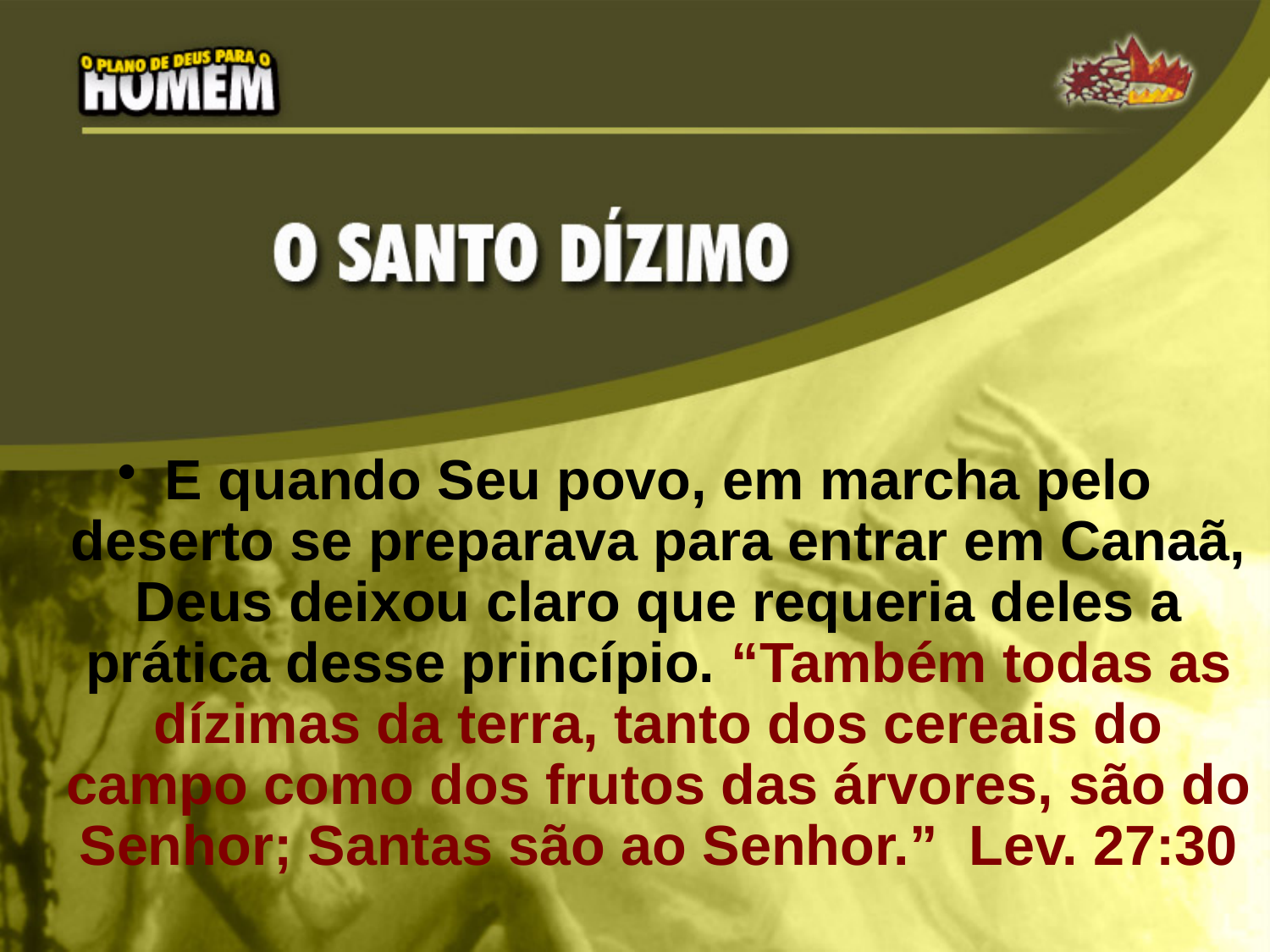

E quando Seu povo, em marcha pelo deserto se preparava para entrar em Canaã, Deus deixou claro que requeria deles a prática desse princípio. “Também todas as dízimas da terra, tanto dos cereais do campo como dos frutos das árvores, são do Senhor; Santas são ao Senhor.”  Lev. 27:30